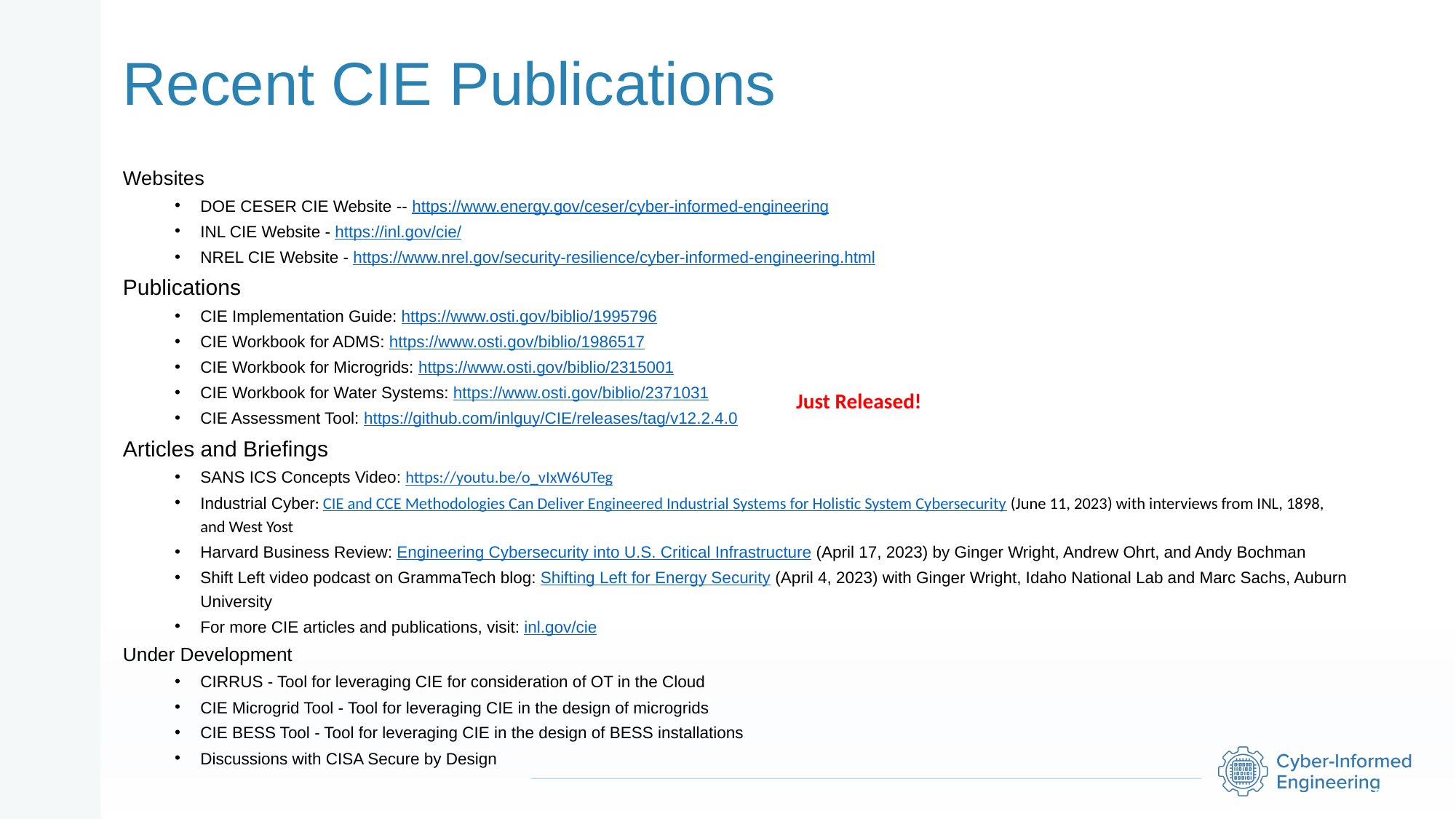

# Recent CIE Publications
Websites
DOE CESER CIE Website -- https://www.energy.gov/ceser/cyber-informed-engineering
INL CIE Website - https://inl.gov/cie/
NREL CIE Website - https://www.nrel.gov/security-resilience/cyber-informed-engineering.html
Publications
CIE Implementation Guide: https://www.osti.gov/biblio/1995796
CIE Workbook for ADMS: https://www.osti.gov/biblio/1986517
CIE Workbook for Microgrids: https://www.osti.gov/biblio/2315001
CIE Workbook for Water Systems: https://www.osti.gov/biblio/2371031
CIE Assessment Tool: https://github.com/inlguy/CIE/releases/tag/v12.2.4.0
Articles and Briefings
SANS ICS Concepts Video: https://youtu.be/o_vIxW6UTeg
Industrial Cyber: CIE and CCE Methodologies Can Deliver Engineered Industrial Systems for Holistic System Cybersecurity (June 11, 2023) with interviews from INL, 1898, and West Yost
Harvard Business Review: Engineering Cybersecurity into U.S. Critical Infrastructure (April 17, 2023) by Ginger Wright, Andrew Ohrt, and Andy Bochman
Shift Left video podcast on GrammaTech blog: Shifting Left for Energy Security (April 4, 2023) with Ginger Wright, Idaho National Lab and Marc Sachs, Auburn University
For more CIE articles and publications, visit: inl.gov/cie
Under Development
CIRRUS - Tool for leveraging CIE for consideration of OT in the Cloud
CIE Microgrid Tool - Tool for leveraging CIE in the design of microgrids
CIE BESS Tool - Tool for leveraging CIE in the design of BESS installations
Discussions with CISA Secure by Design

Just Released!
- 65 -